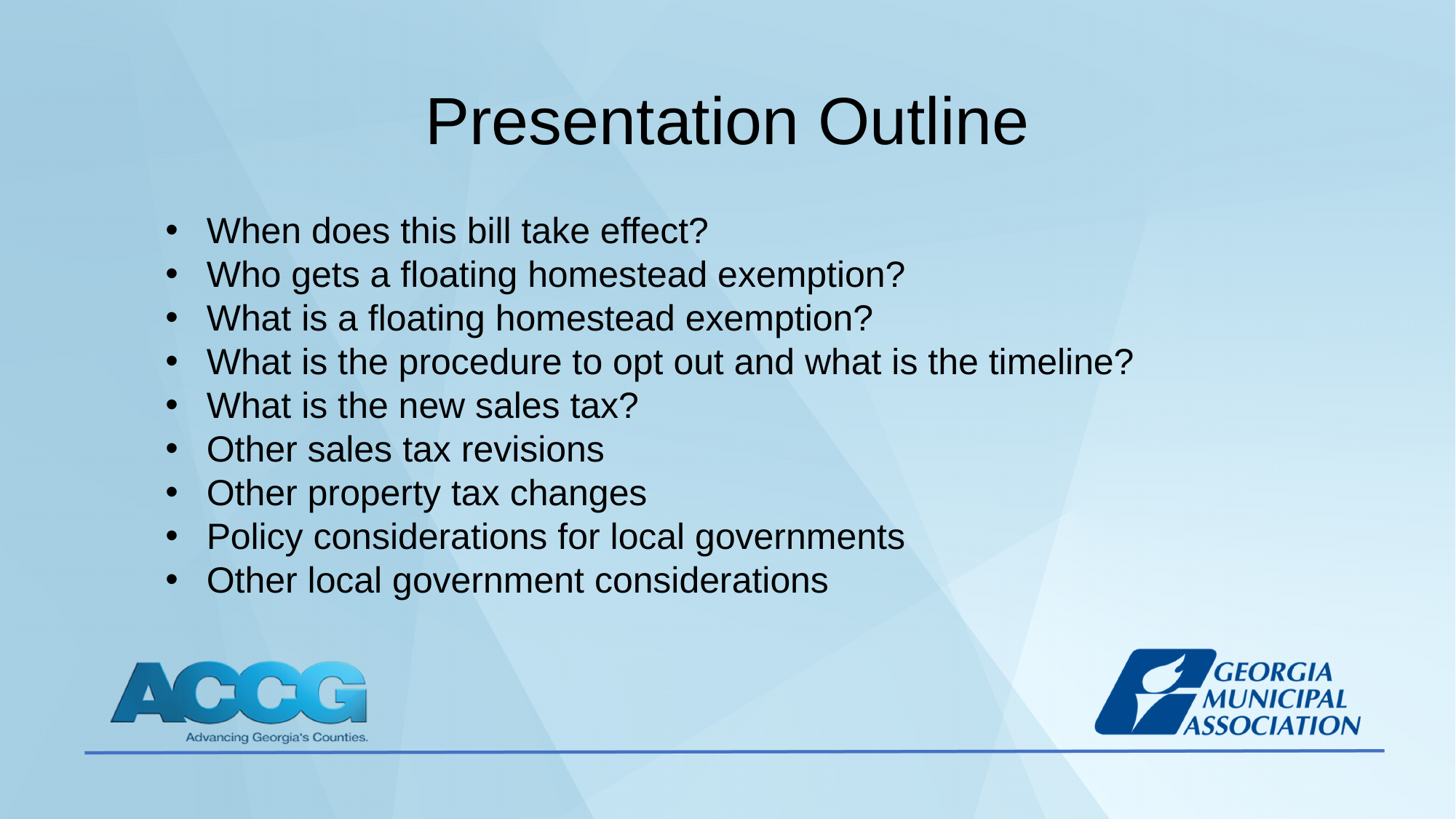

# Presentation Outline
When does this bill take effect?
Who gets a floating homestead exemption?
What is a floating homestead exemption?
What is the procedure to opt out and what is the timeline?
What is the new sales tax?
Other sales tax revisions
Other property tax changes
Policy considerations for local governments
Other local government considerations